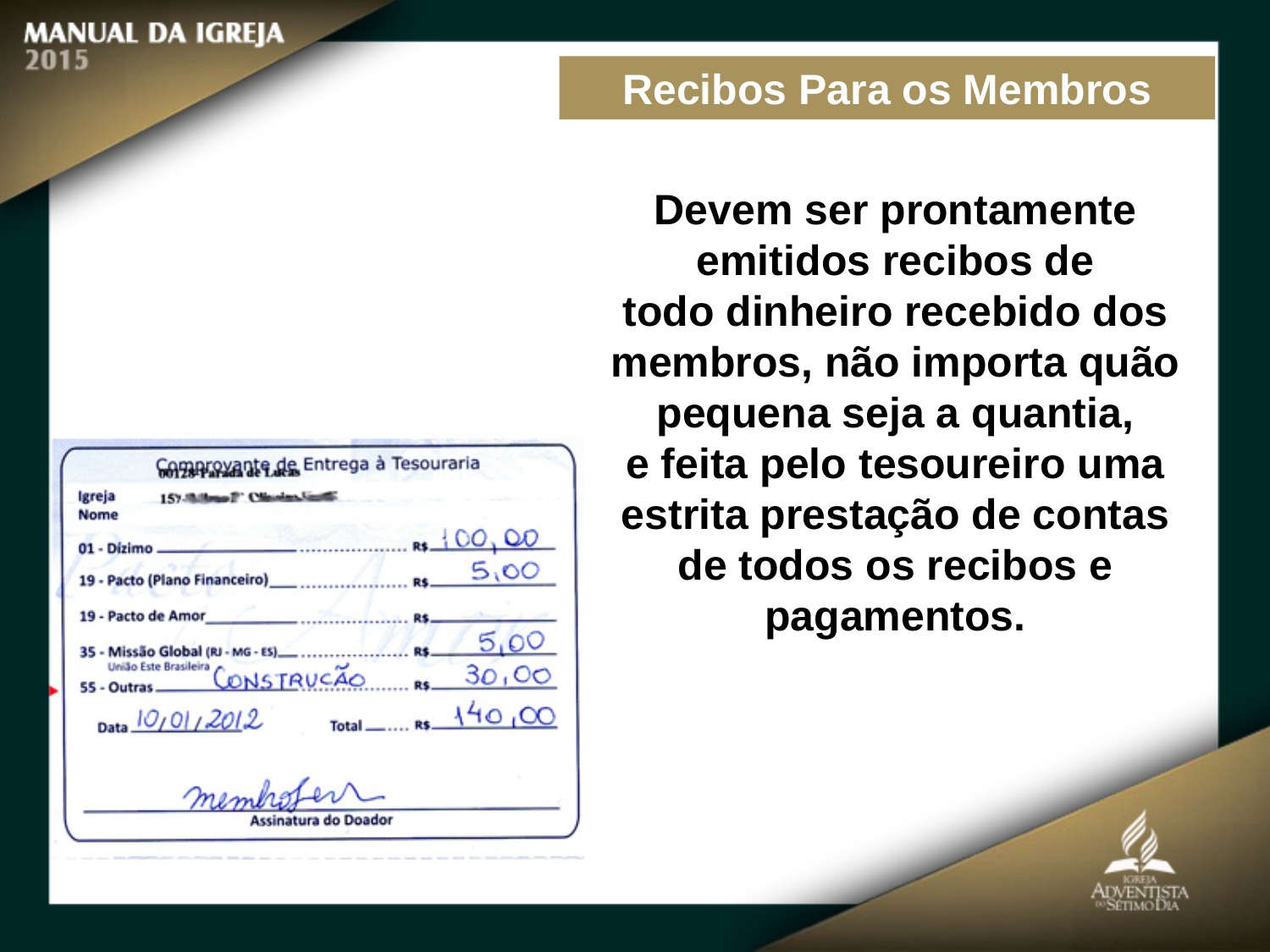

Recibos Para os Membros
Devem ser prontamente emitidos recibos de
todo dinheiro recebido dos membros, não importa quão pequena seja a quantia,
e feita pelo tesoureiro uma estrita prestação de contas de todos os recibos e
pagamentos.